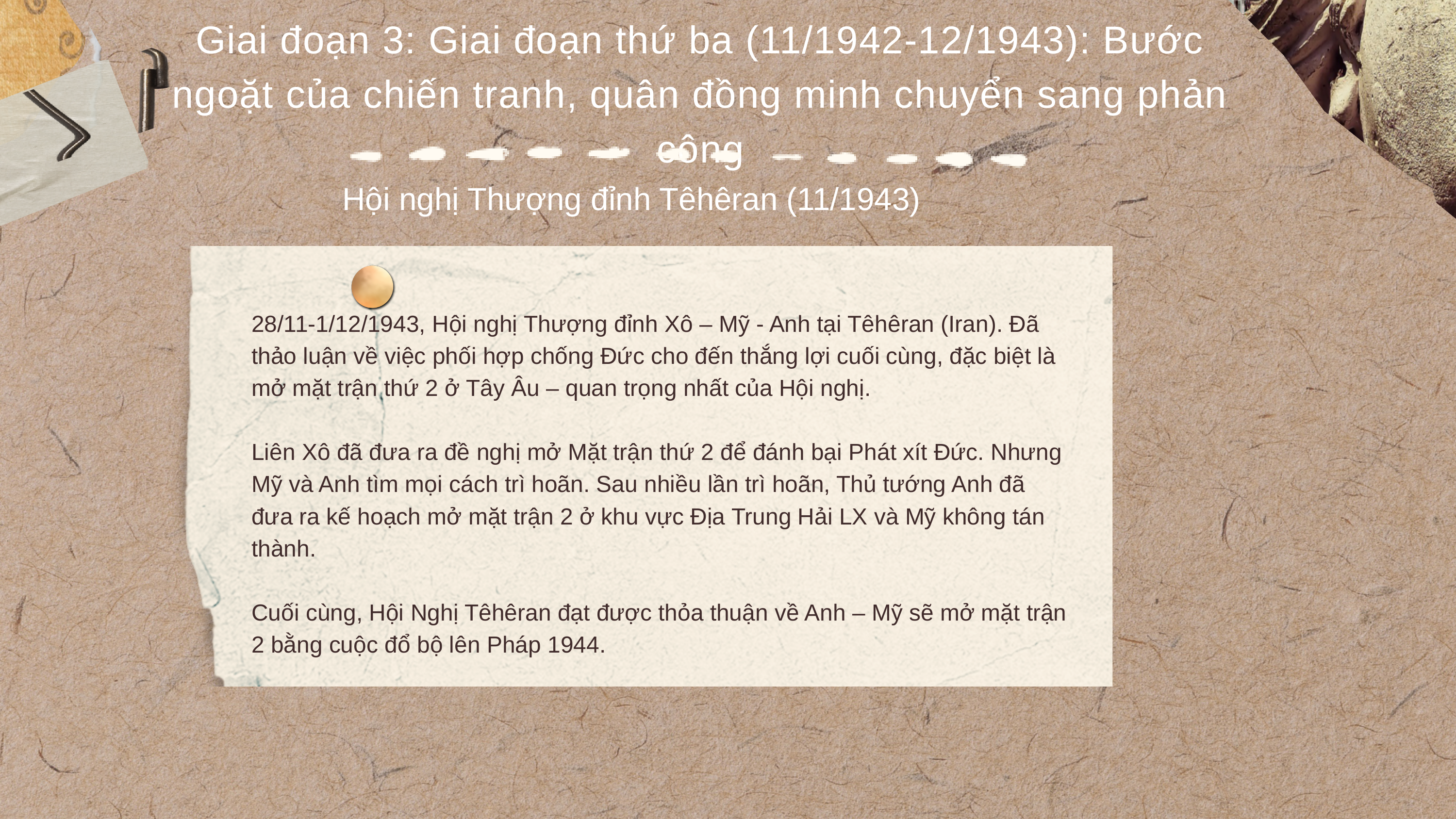

Giai đoạn 3: Giai đoạn thứ ba (11/1942-12/1943): Bước ngoặt của chiến tranh, quân đồng minh chuyển sang phản công

Hội nghị Thượng đỉnh Têhêran (11/1943)

28/11-1/12/1943, Hội nghị Thượng đỉnh Xô – Mỹ - Anh tại Têhêran (Iran). Đã thảo luận về việc phối hợp chống Đức cho đến thắng lợi cuối cùng, đặc biệt là mở mặt trận thứ 2 ở Tây Âu – quan trọng nhất của Hội nghị.

Liên Xô đã đưa ra đề nghị mở Mặt trận thứ 2 để đánh bại Phát xít Đức. Nhưng Mỹ và Anh tìm mọi cách trì hoãn. Sau nhiều lần trì hoãn, Thủ tướng Anh đã đưa ra kế hoạch mở mặt trận 2 ở khu vực Địa Trung Hải LX và Mỹ không tán thành.

Cuối cùng, Hội Nghị Têhêran đạt được thỏa thuận về Anh – Mỹ sẽ mở mặt trận 2 bằng cuộc đổ bộ lên Pháp 1944.